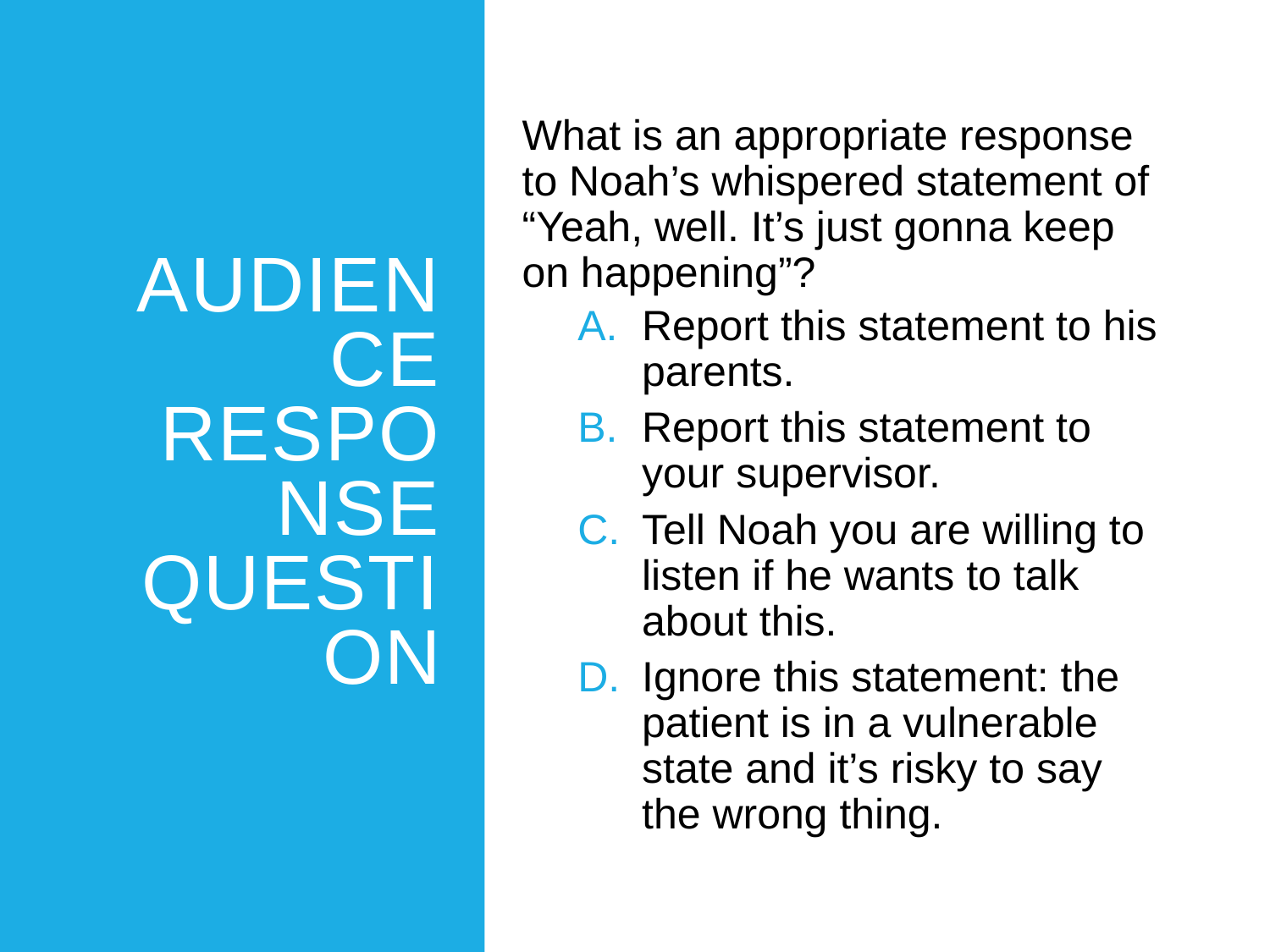

# Audience Response Question
What is an appropriate response to Noah’s whispered statement of “Yeah, well. It’s just gonna keep on happening”?
Report this statement to his parents.
Report this statement to your supervisor.
Tell Noah you are willing to listen if he wants to talk about this.
Ignore this statement: the patient is in a vulnerable state and it’s risky to say the wrong thing.